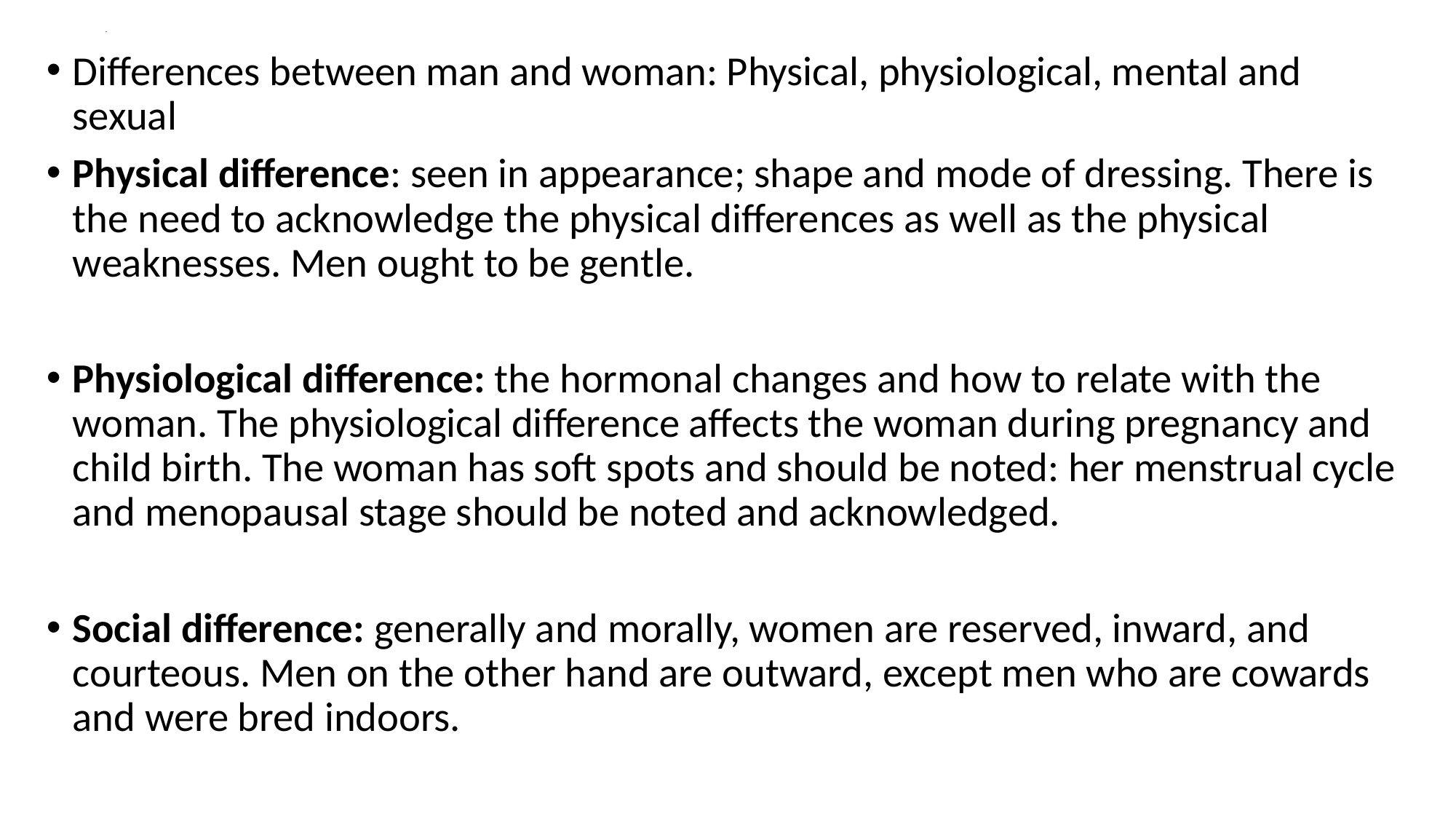

# .
Differences between man and woman: Physical, physiological, mental and sexual
Physical difference: seen in appearance; shape and mode of dressing. There is the need to acknowledge the physical differences as well as the physical weaknesses. Men ought to be gentle.

Physiological difference: the hormonal changes and how to relate with the woman. The physiological difference affects the woman during pregnancy and child birth. The woman has soft spots and should be noted: her menstrual cycle and menopausal stage should be noted and acknowledged.

Social difference: generally and morally, women are reserved, inward, and courteous. Men on the other hand are outward, except men who are cowards and were bred indoors.